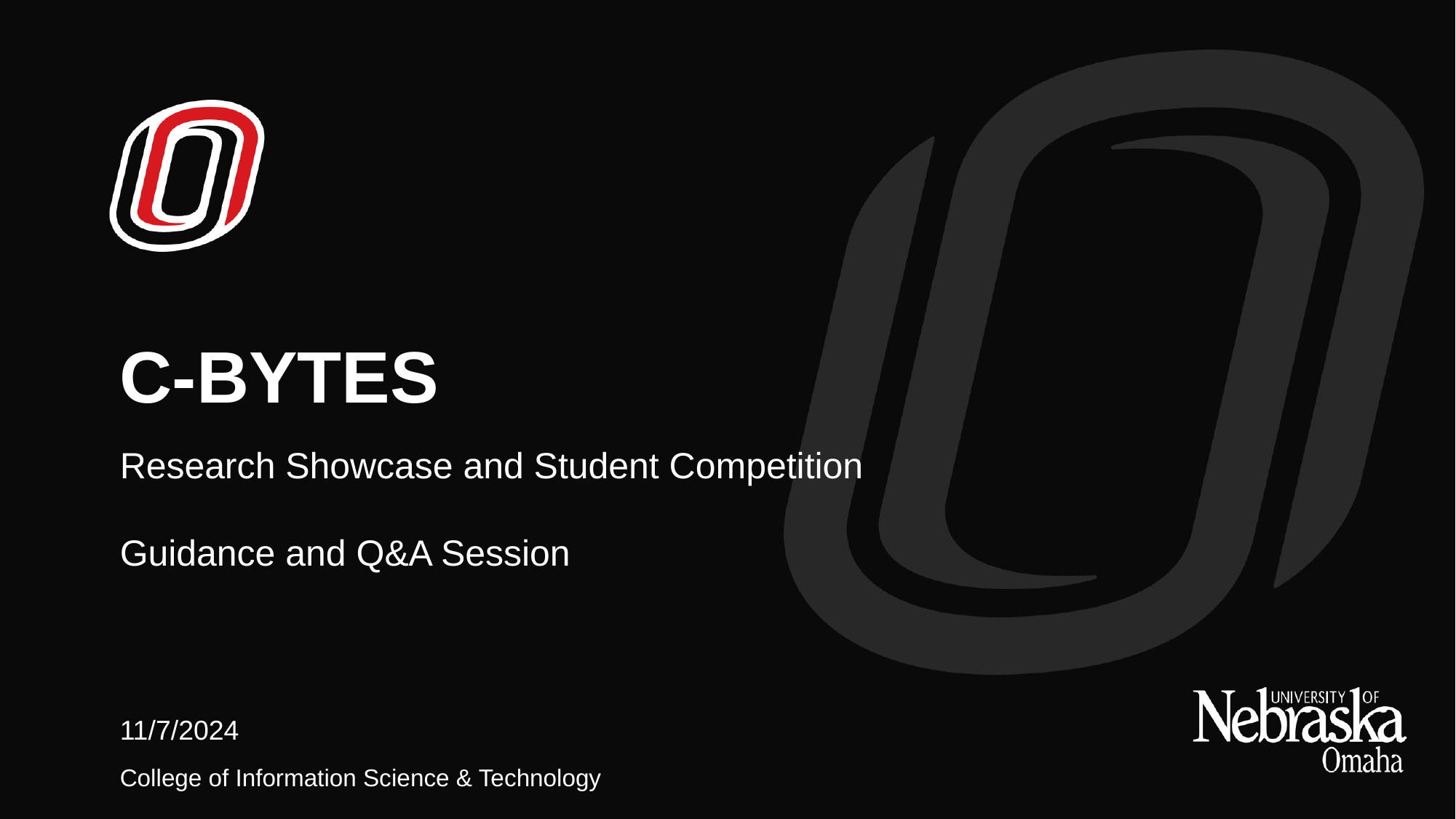

# C-BYTES
Research Showcase and Student Competition
Guidance and Q&A Session
11/7/2024
College of Information Science & Technology